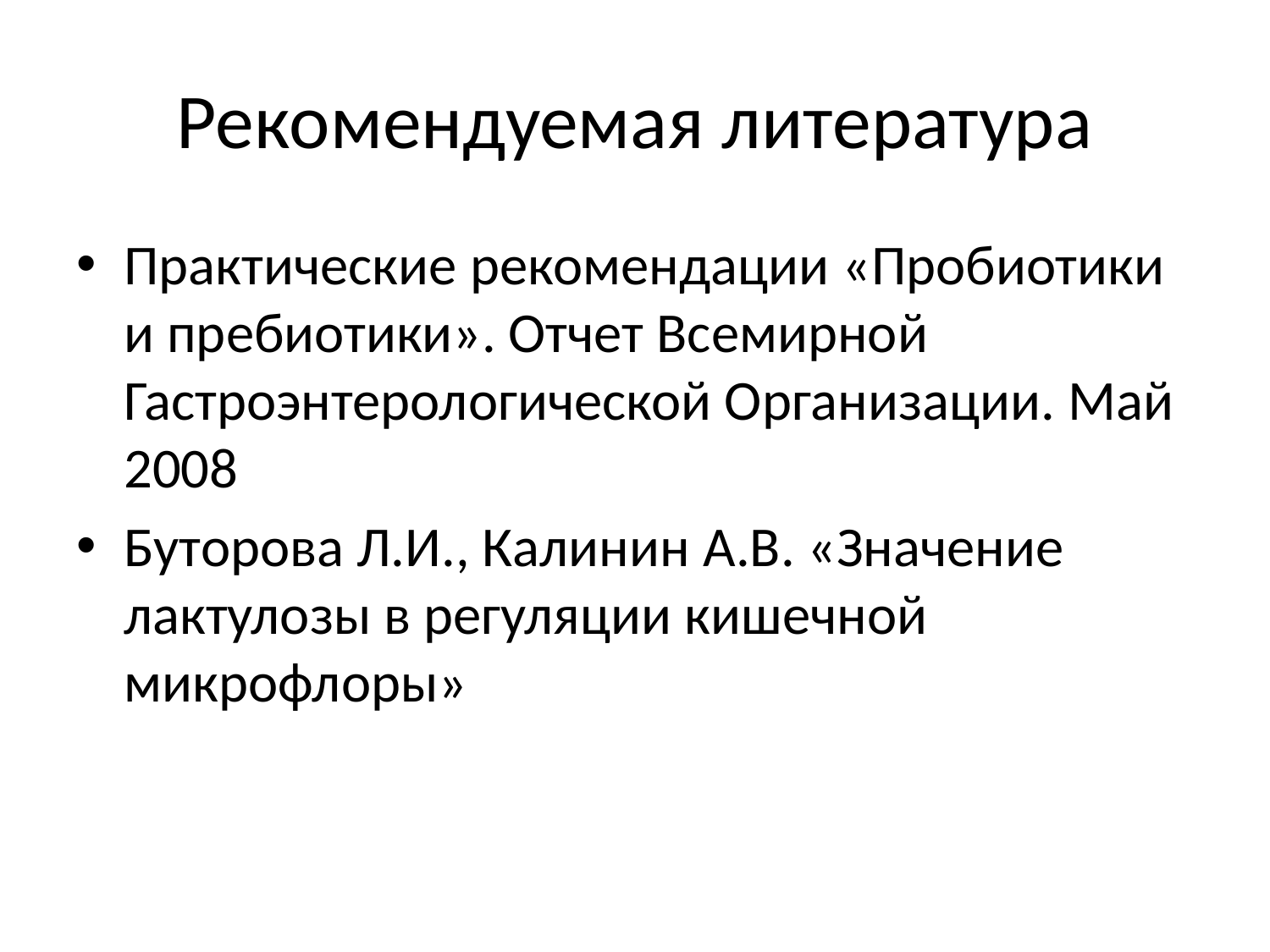

# Рекомендуемая литература
Практические рекомендации «Пробиотики и пребиотики». Отчет Всемирной Гастроэнтерологической Организации. Май  2008
Буторова Л.И., Калинин А.В. «Значение лактулозы в регуляции кишечной микрофлоры»